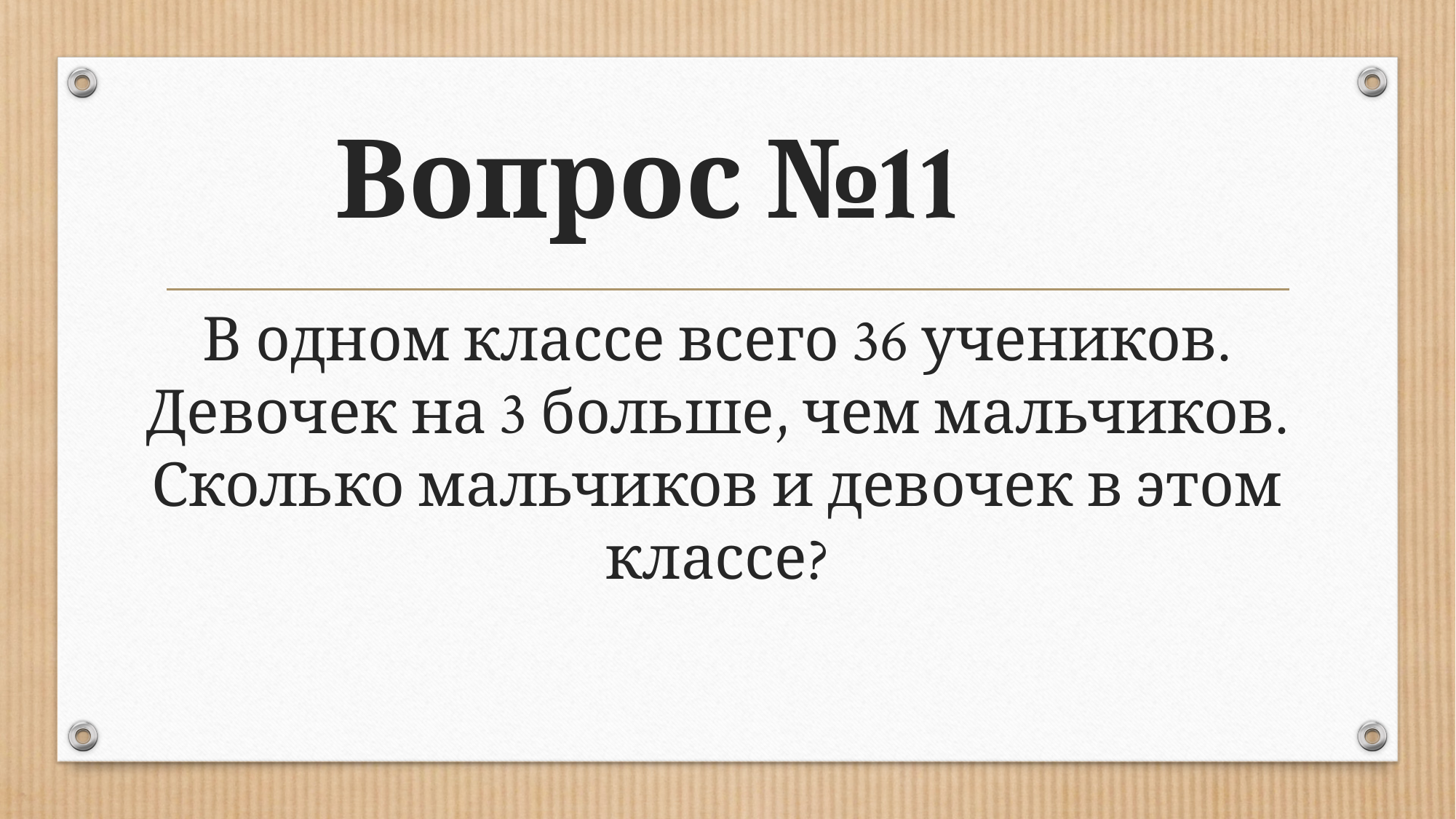

# Вопрос №11
В одном классе всего 36 учеников. Девочек на 3 больше, чем мальчиков.
Сколько мальчиков и девочек в этом классе?